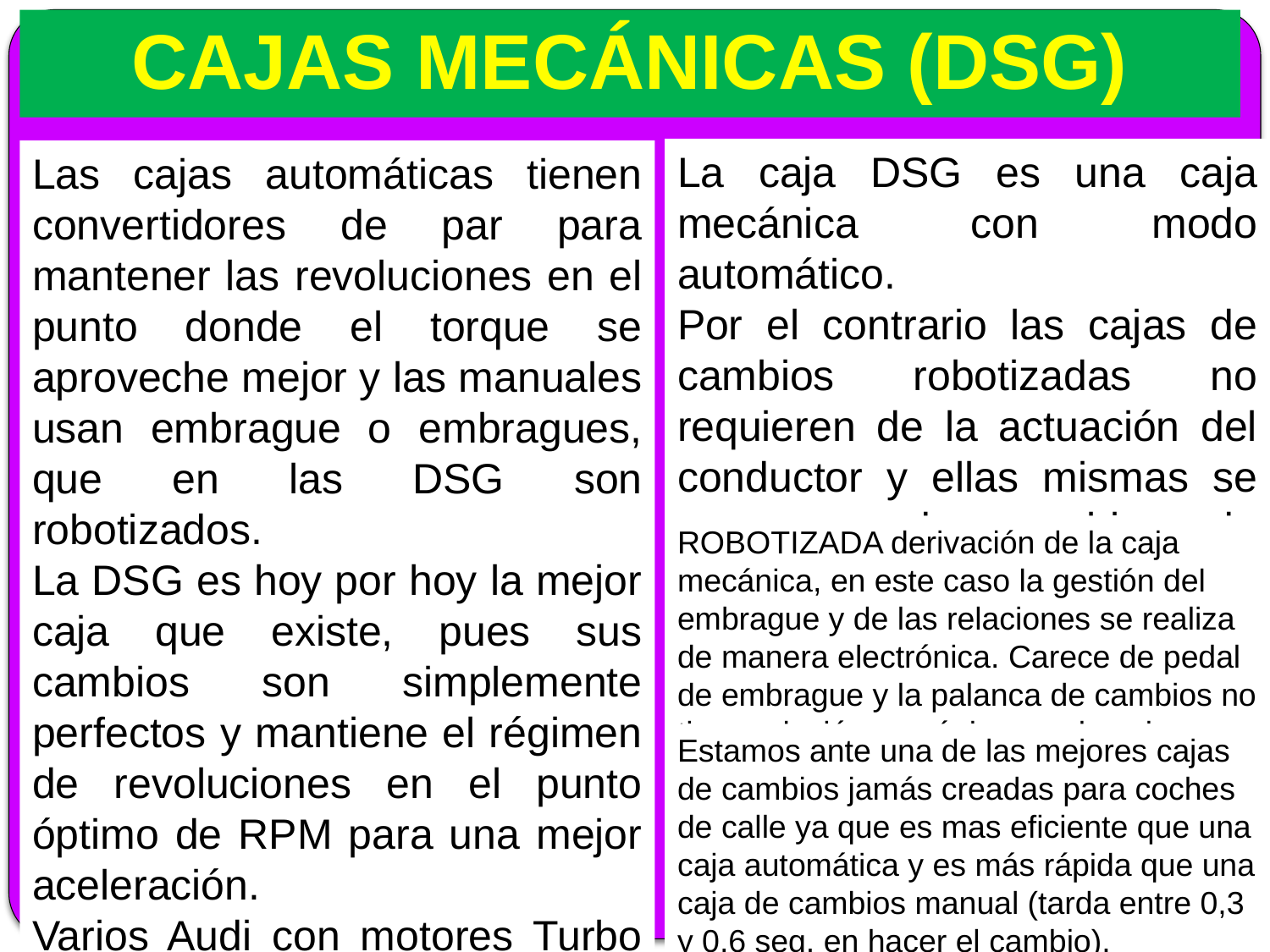

# CAJAS MECÁNICAS (DSG)
La caja DSG es una caja mecánica con modo automático.
Por el contrario las cajas de cambios robotizadas no requieren de la actuación del conductor y ellas mismas se encargan de cambiar de relación.
Las cajas automáticas tienen convertidores de par para mantener las revoluciones en el punto donde el torque se aproveche mejor y las manuales usan embrague o embragues, que en las DSG son robotizados.
La DSG es hoy por hoy la mejor caja que existe, pues sus cambios son simplemente perfectos y mantiene el régimen de revoluciones en el punto óptimo de RPM para una mejor aceleración.
Varios Audi con motores Turbo usan la CVT, que en el caso de esta marca se llama Multitronic.
ROBOTIZADA derivación de la caja mecánica, en este caso la gestión del embrague y de las relaciones se realiza de manera electrónica. Carece de pedal de embrague y la palanca de cambios no tiene relación mecánica con la caja.
Estamos ante una de las mejores cajas de cambios jamás creadas para coches de calle ya que es mas eficiente que una caja automática y es más rápida que una caja de cambios manual (tarda entre 0,3 y 0,6 seg. en hacer el cambio).